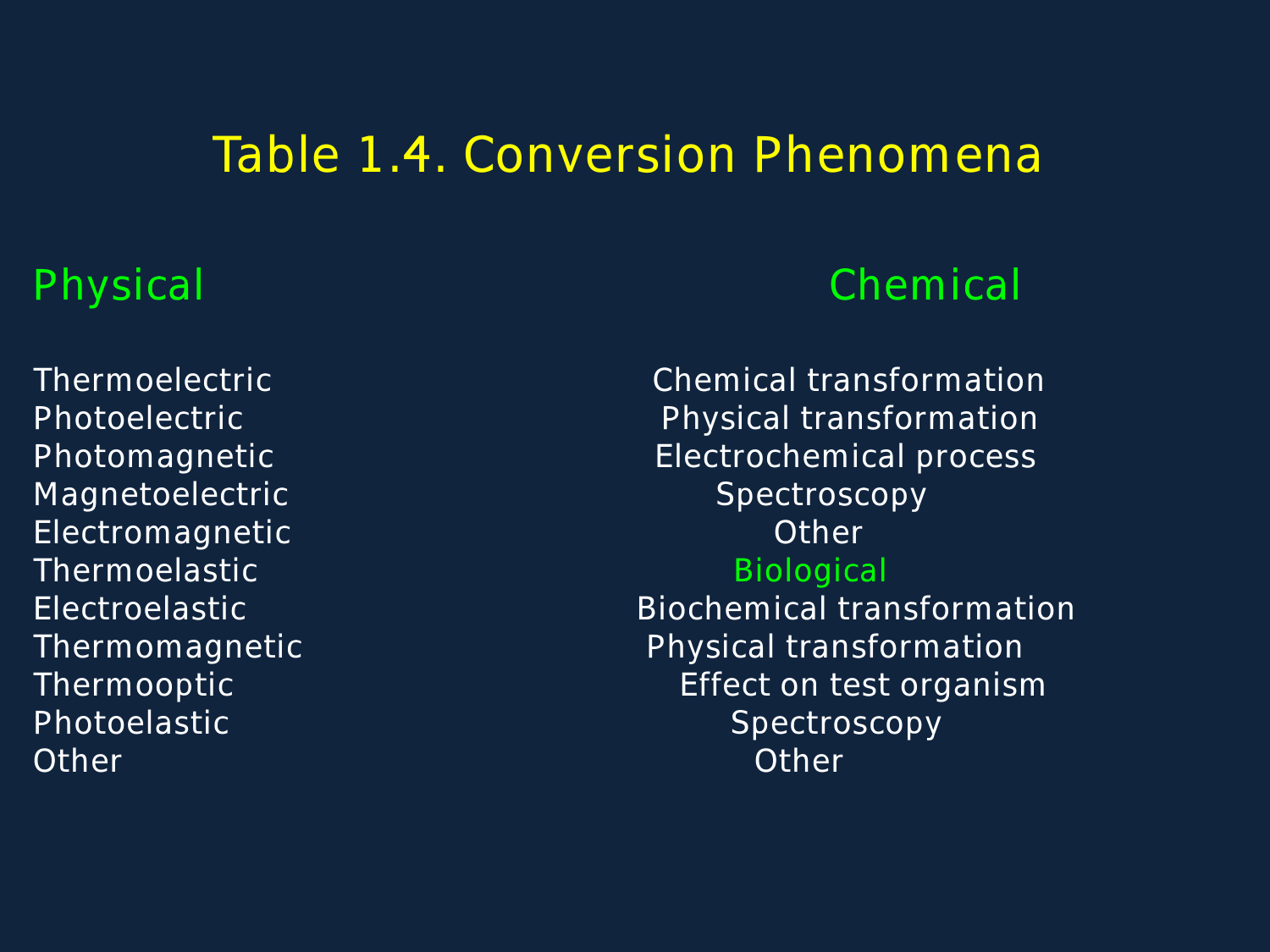

Table 1.4. Conversion Phenomena

Physical                                                  Chemical

Thermoelectric                                         Chemical transformation
Photoelectric                                             Physical transformation
Photomagnetic                                         Electrochemical process
Magnetoelectric                                              Spectroscopy
Electromagnetic                                                    Other
Thermoelastic                                                   Biological
Electroelastic                                          Biochemical transformation
Thermomagnetic                                     Physical transformation
Thermooptic                                                Effect on test organism
Photoelastic                                                      Spectroscopy
Other                                                                    Other